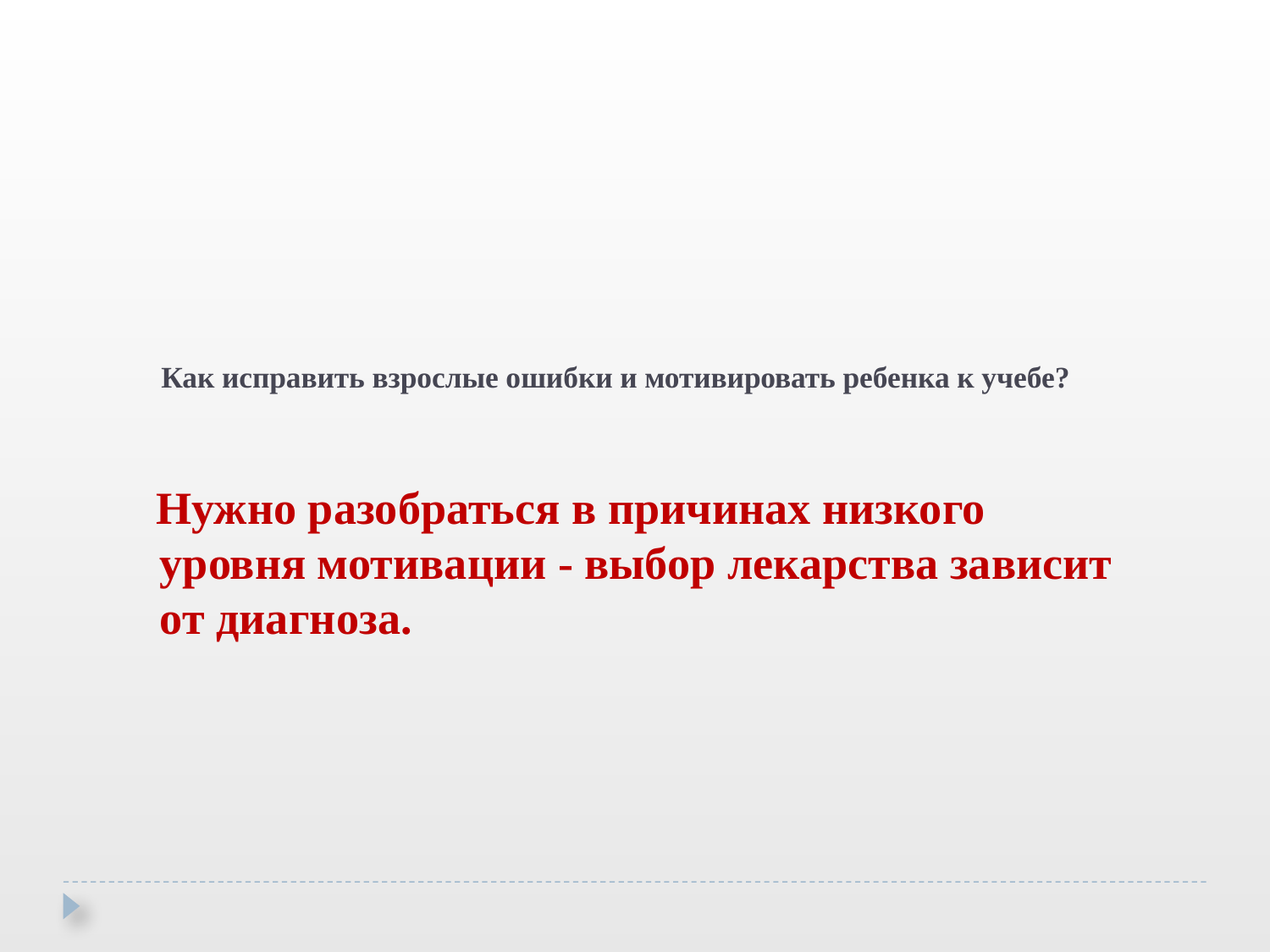

Как исправить взрослые ошибки и мотивировать ребенка к учебе?

   Нужно разобраться в причинах низкого уровня мотивации - выбор лекарства зависит от диагноза.